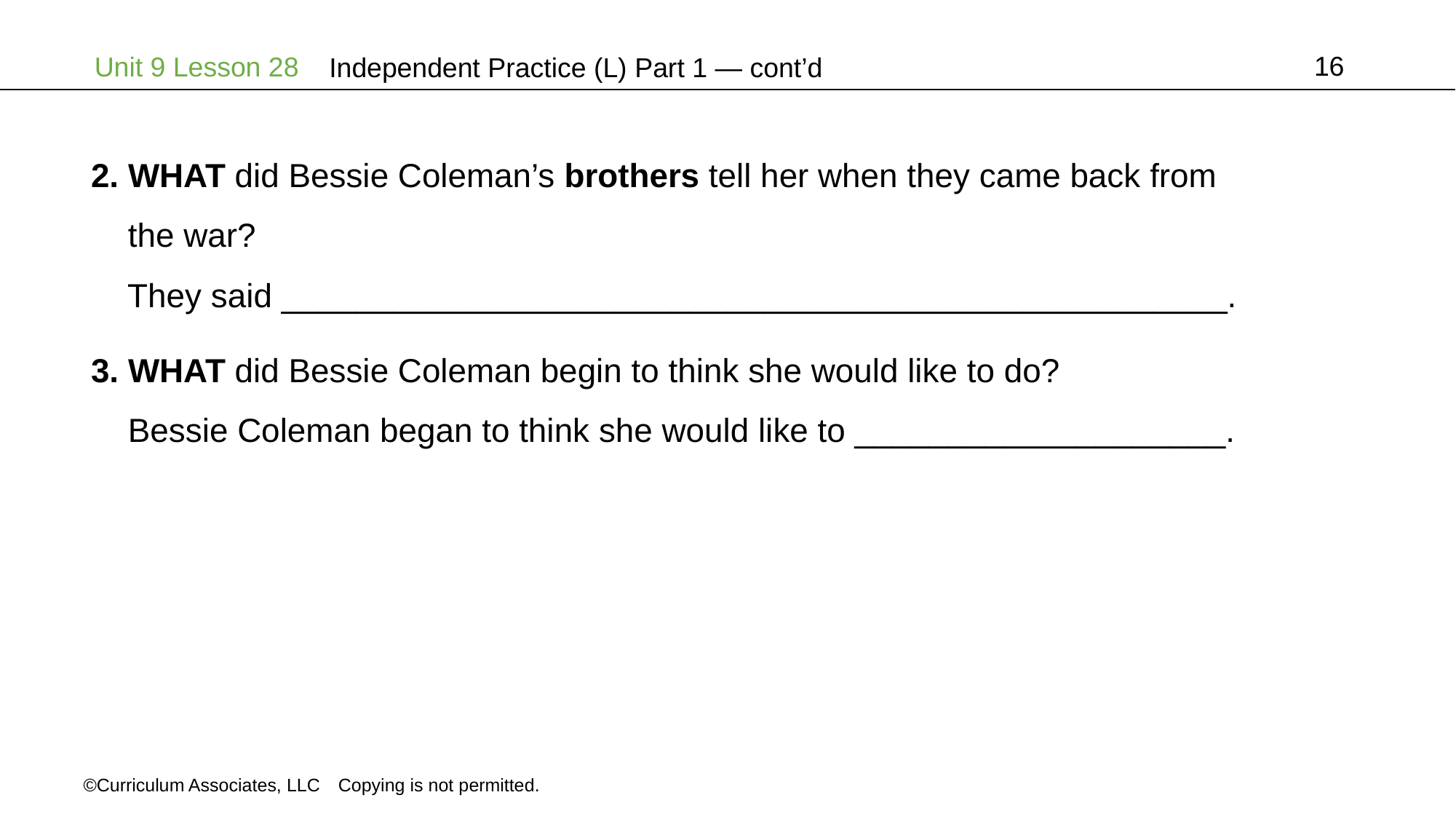

16
Independent Practice (L) Part 1 — cont’d
2. WHAT did Bessie Coleman’s brothers tell her when they came back from
    the war?
    They said ___________________________________________________.
3. WHAT did Bessie Coleman begin to think she would like to do?
    Bessie Coleman began to think she would like to ____________________.